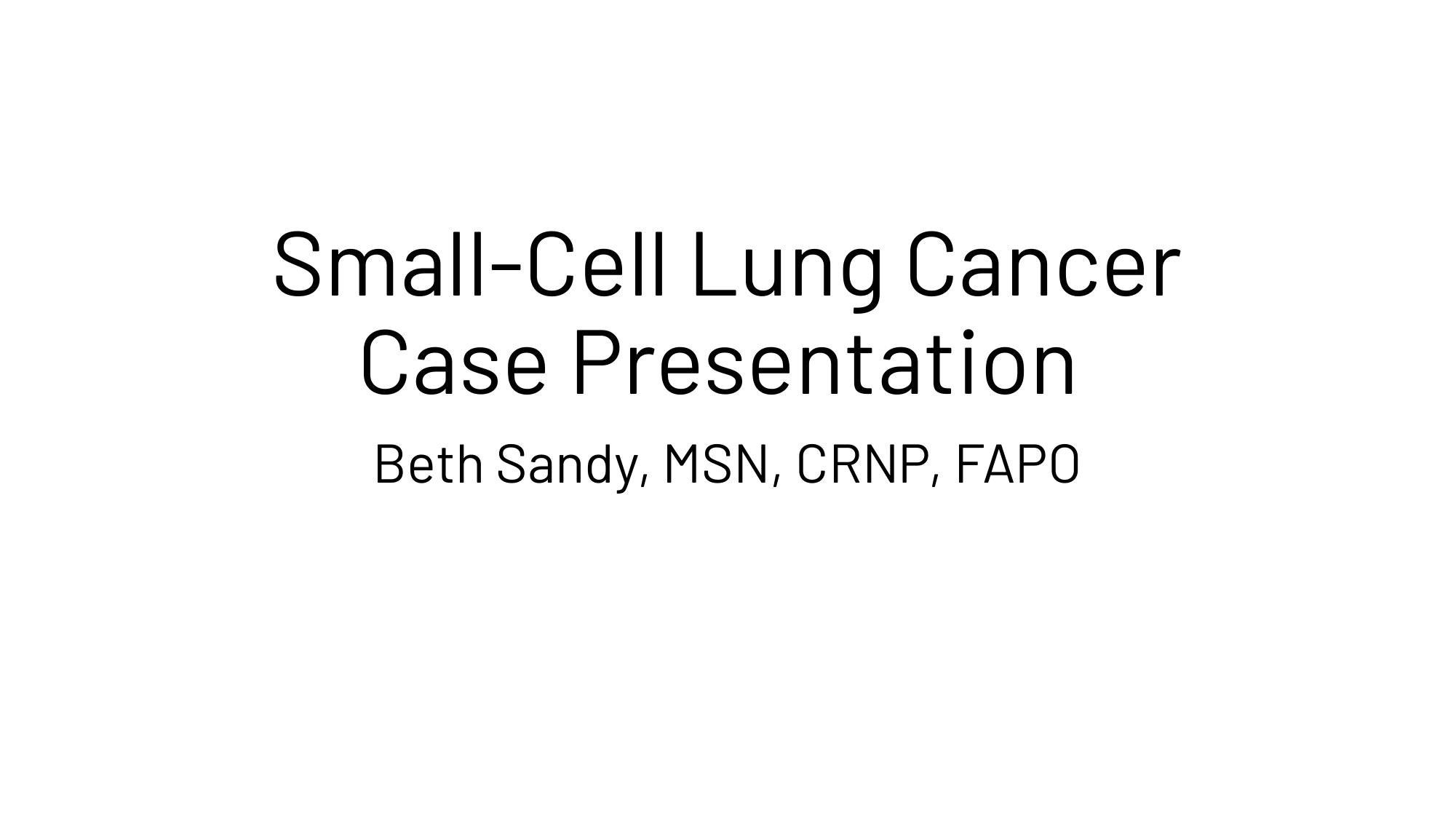

# Small-Cell Lung Cancer Case Presentation
Beth Sandy, MSN, CRNP, FAPO